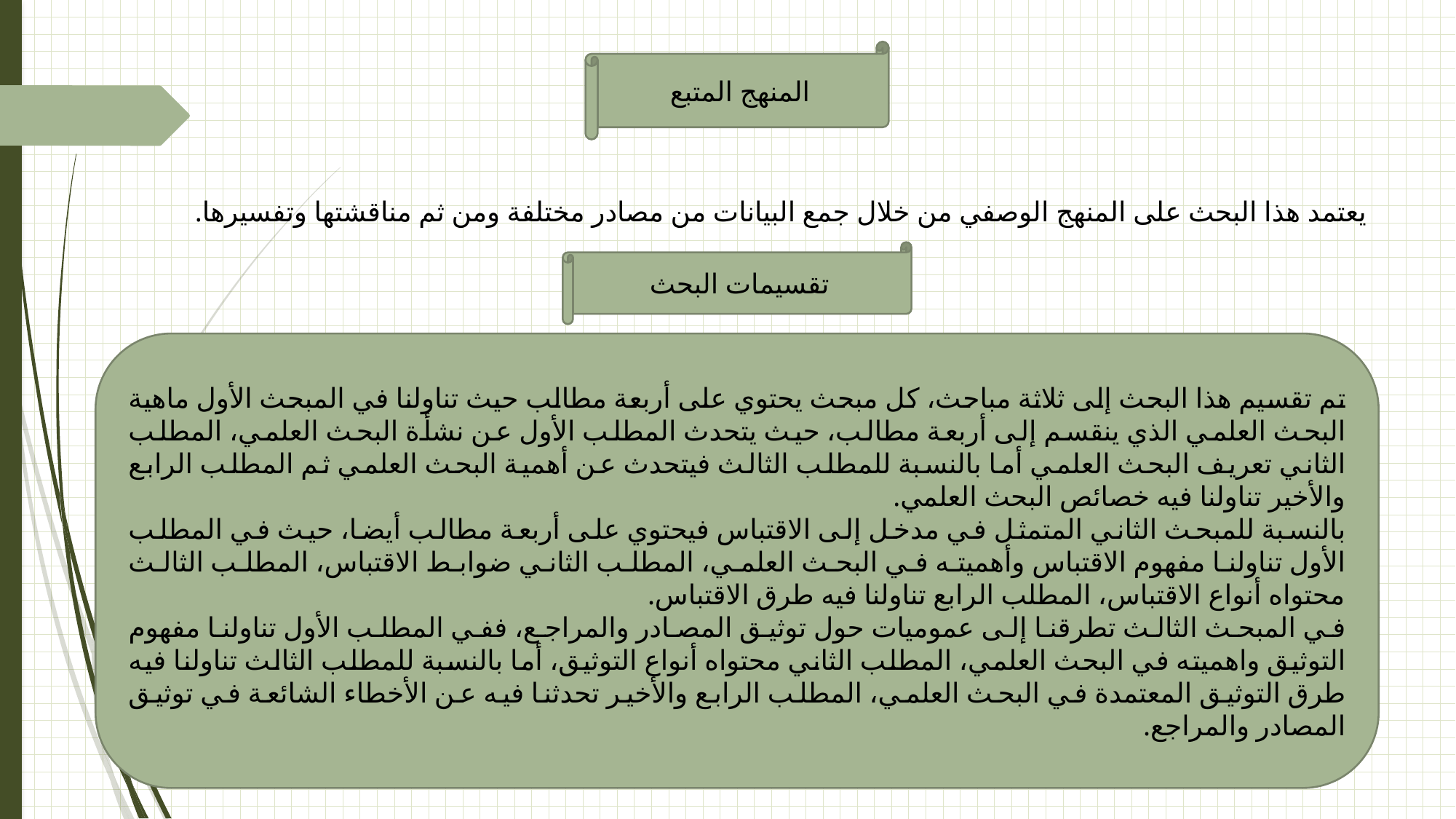

المنهج المتبع
يعتمد هذا البحث على المنهج الوصفي من خلال جمع البيانات من مصادر مختلفة ومن ثم مناقشتها وتفسيرها.
تقسيمات البحث
تم تقسيم هذا البحث إلى ثلاثة مباحث، كل مبحث يحتوي على أربعة مطالب حيث تناولنا في المبحث الأول ماهية البحث العلمي الذي ينقسم إلى أربعة مطالب، حيث يتحدث المطلب الأول عن نشأة البحث العلمي، المطلب الثاني تعريف البحث العلمي أما بالنسبة للمطلب الثالث فيتحدث عن أهمية البحث العلمي ثم المطلب الرابع والأخير تناولنا فيه خصائص البحث العلمي.
بالنسبة للمبحث الثاني المتمثل في مدخل إلى الاقتباس فيحتوي على أربعة مطالب أيضا، حيث في المطلب الأول تناولنا مفهوم الاقتباس وأهميته في البحث العلمي، المطلب الثاني ضوابط الاقتباس، المطلب الثالث محتواه أنواع الاقتباس، المطلب الرابع تناولنا فيه طرق الاقتباس.
في المبحث الثالث تطرقنا إلى عموميات حول توثيق المصادر والمراجع، ففي المطلب الأول تناولنا مفهوم التوثيق واهميته في البحث العلمي، المطلب الثاني محتواه أنواع التوثيق، أما بالنسبة للمطلب الثالث تناولنا فيه طرق التوثيق المعتمدة في البحث العلمي، المطلب الرابع والأخير تحدثنا فيه عن الأخطاء الشائعة في توثيق المصادر والمراجع.